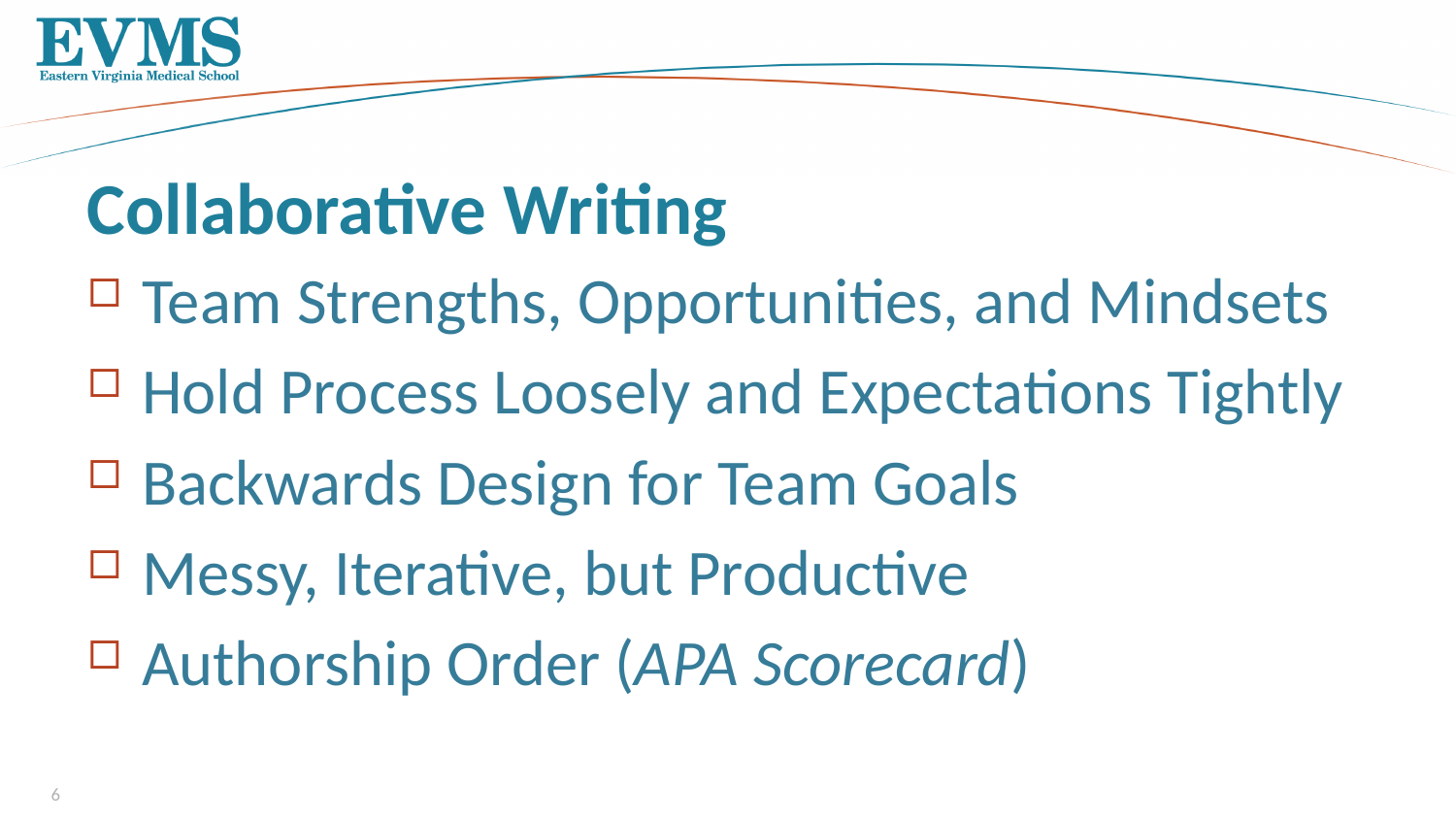

# Collaborative Writing
Team Strengths, Opportunities, and Mindsets
Hold Process Loosely and Expectations Tightly
Backwards Design for Team Goals
Messy, Iterative, but Productive
Authorship Order (APA Scorecard)
6